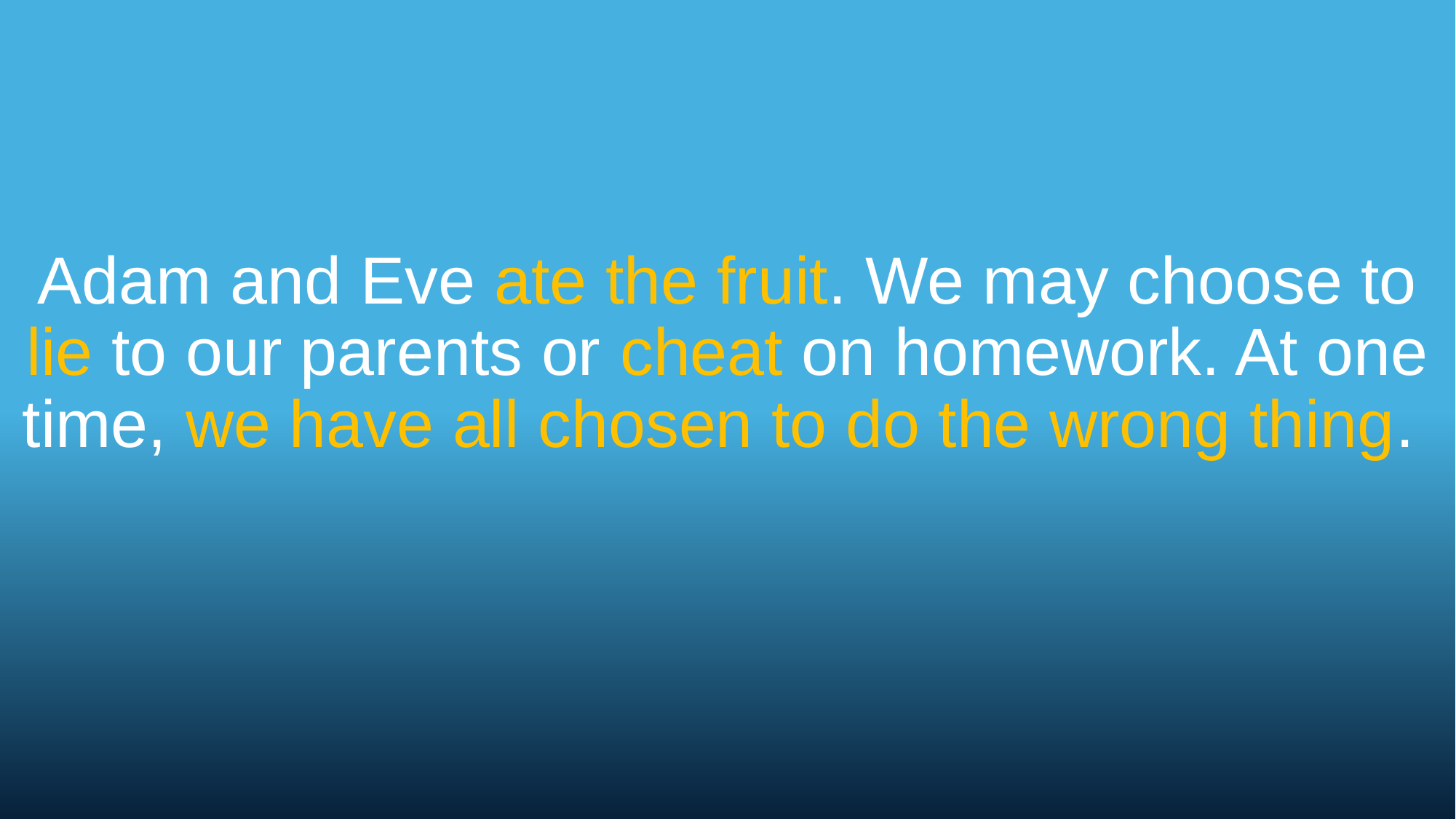

Adam and Eve ate the fruit. We may choose to lie to our parents or cheat on homework. At one time, we have all chosen to do the wrong thing.